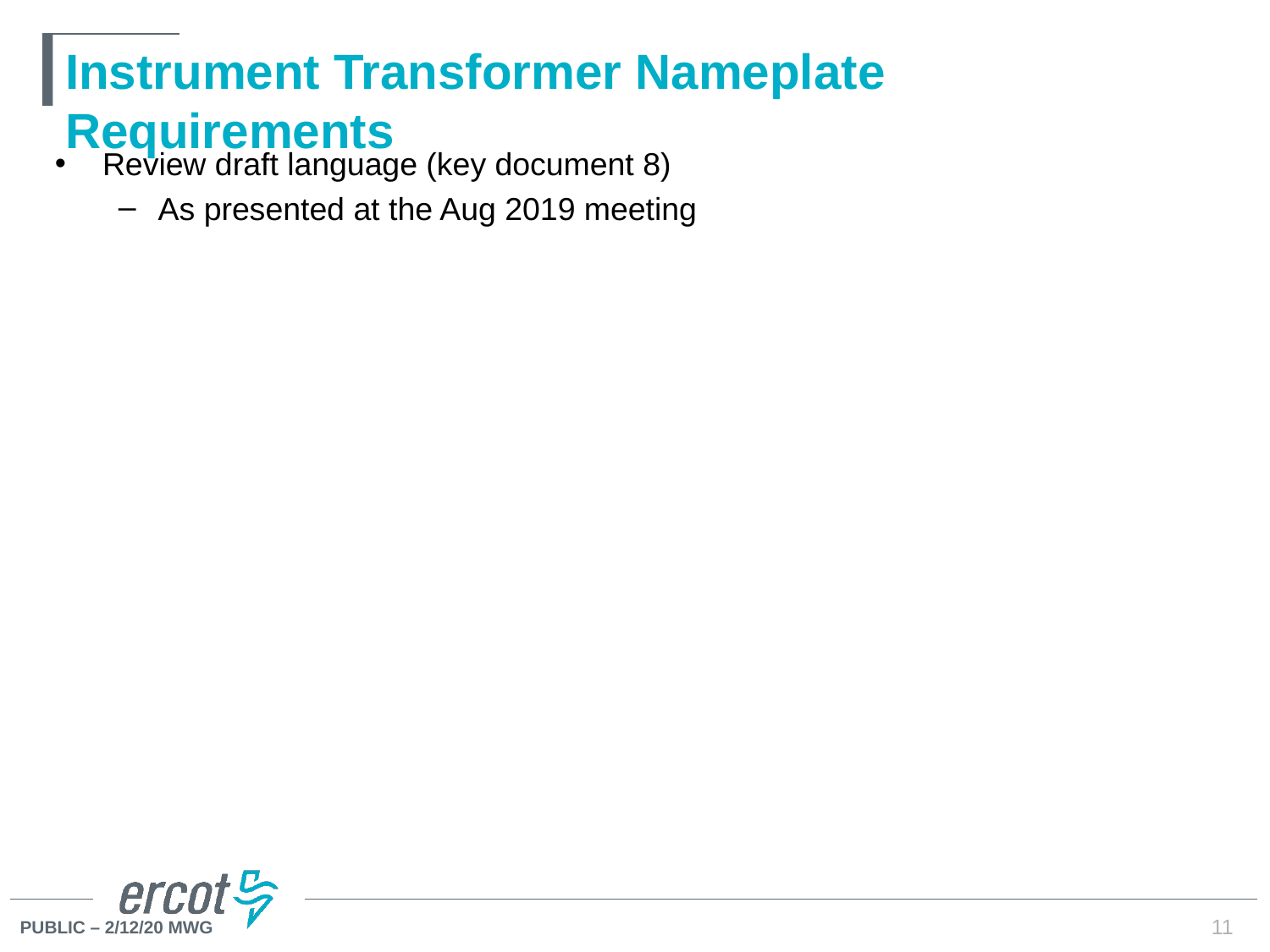

# Instrument Transformer Nameplate Requirements
Review draft language (key document 8)
As presented at the Aug 2019 meeting
11